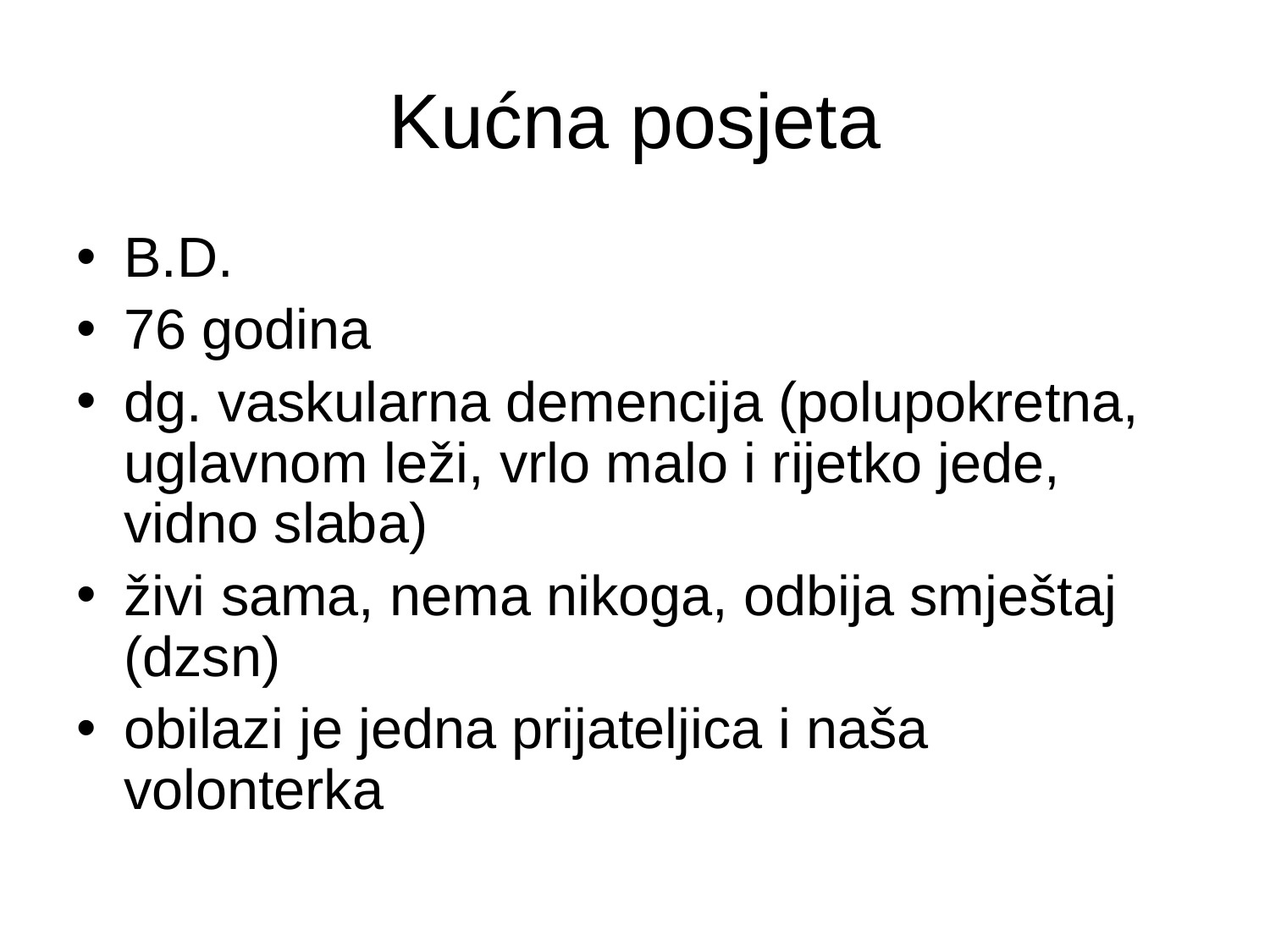

# Kućna posjeta
B.D.
76 godina
dg. vaskularna demencija (polupokretna, uglavnom leži, vrlo malo i rijetko jede, vidno slaba)
živi sama, nema nikoga, odbija smještaj (dzsn)
obilazi je jedna prijateljica i naša volonterka